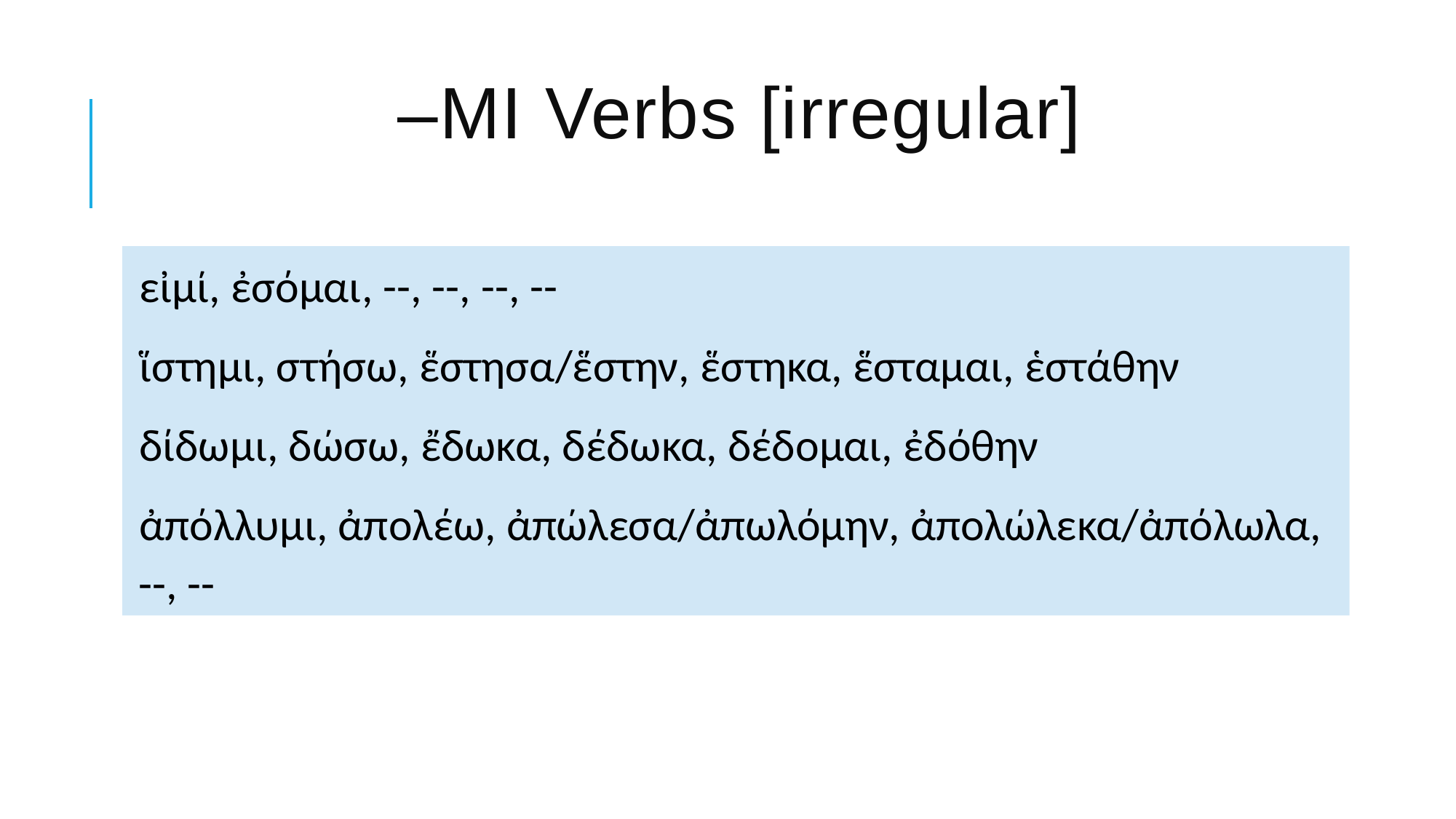

# –MI Verbs [irregular]
εἰμί, ἐσόμαι, --, --, --, --
ἵστημι, στήσω, ἕστησα/ἕστην, ἕστηκα, ἕσταμαι, ἑστάθην
δίδωμι, δώσω, ἔδωκα, δέδωκα, δέδομαι, ἐδόθην
ἀπόλλυμι, ἀπολέω, ἀπώλεσα/ἀπωλόμην, ἀπολώλεκα/ἀπόλωλα, --, --